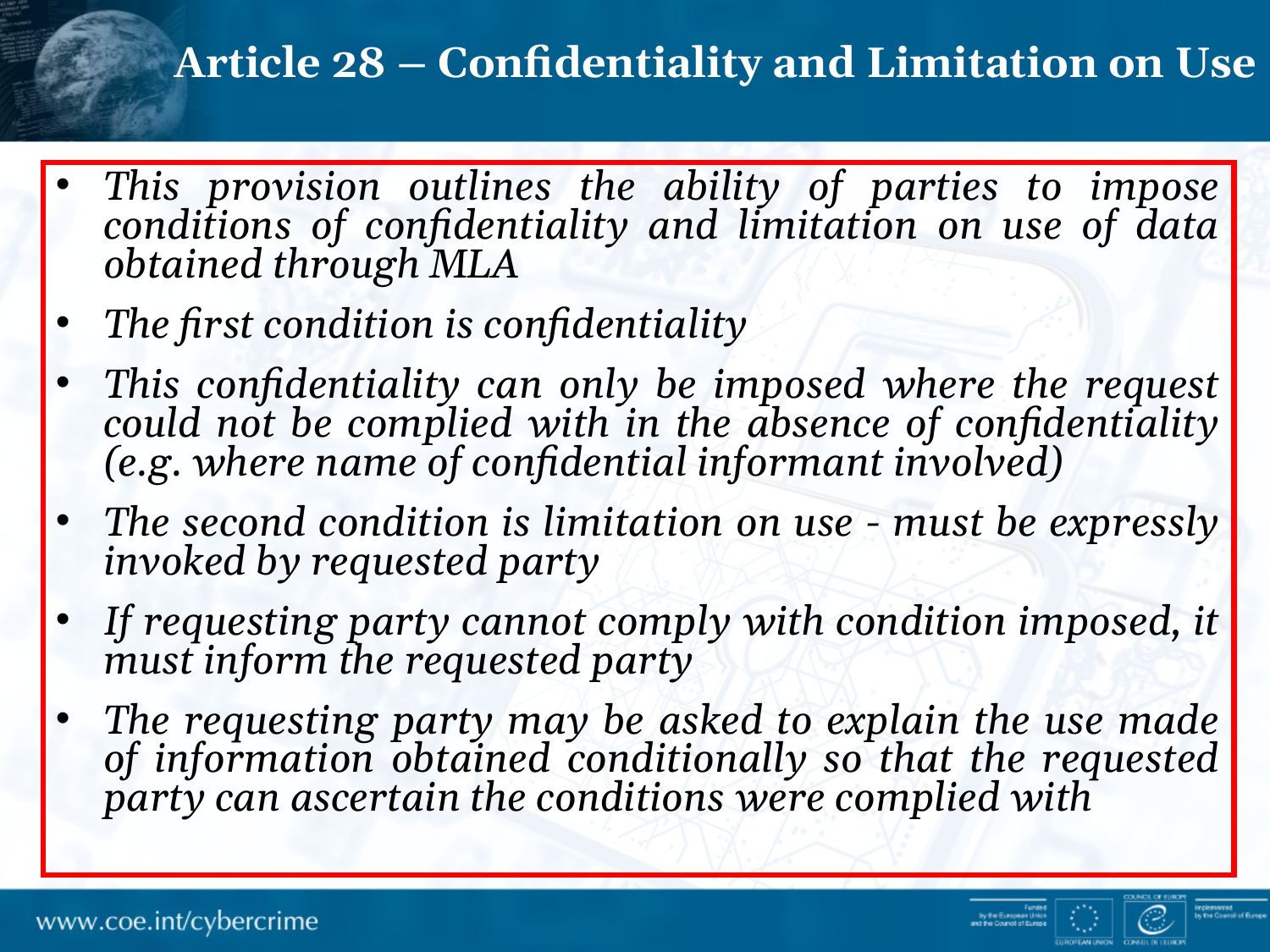

Article 28 – Confidentiality and Limitation on Use
This provision outlines the ability of parties to impose conditions of confidentiality and limitation on use of data obtained through MLA
The first condition is confidentiality
This confidentiality can only be imposed where the request could not be complied with in the absence of confidentiality (e.g. where name of confidential informant involved)
The second condition is limitation on use - must be expressly invoked by requested party
If requesting party cannot comply with condition imposed, it must inform the requested party
The requesting party may be asked to explain the use made of information obtained conditionally so that the requested party can ascertain the conditions were complied with